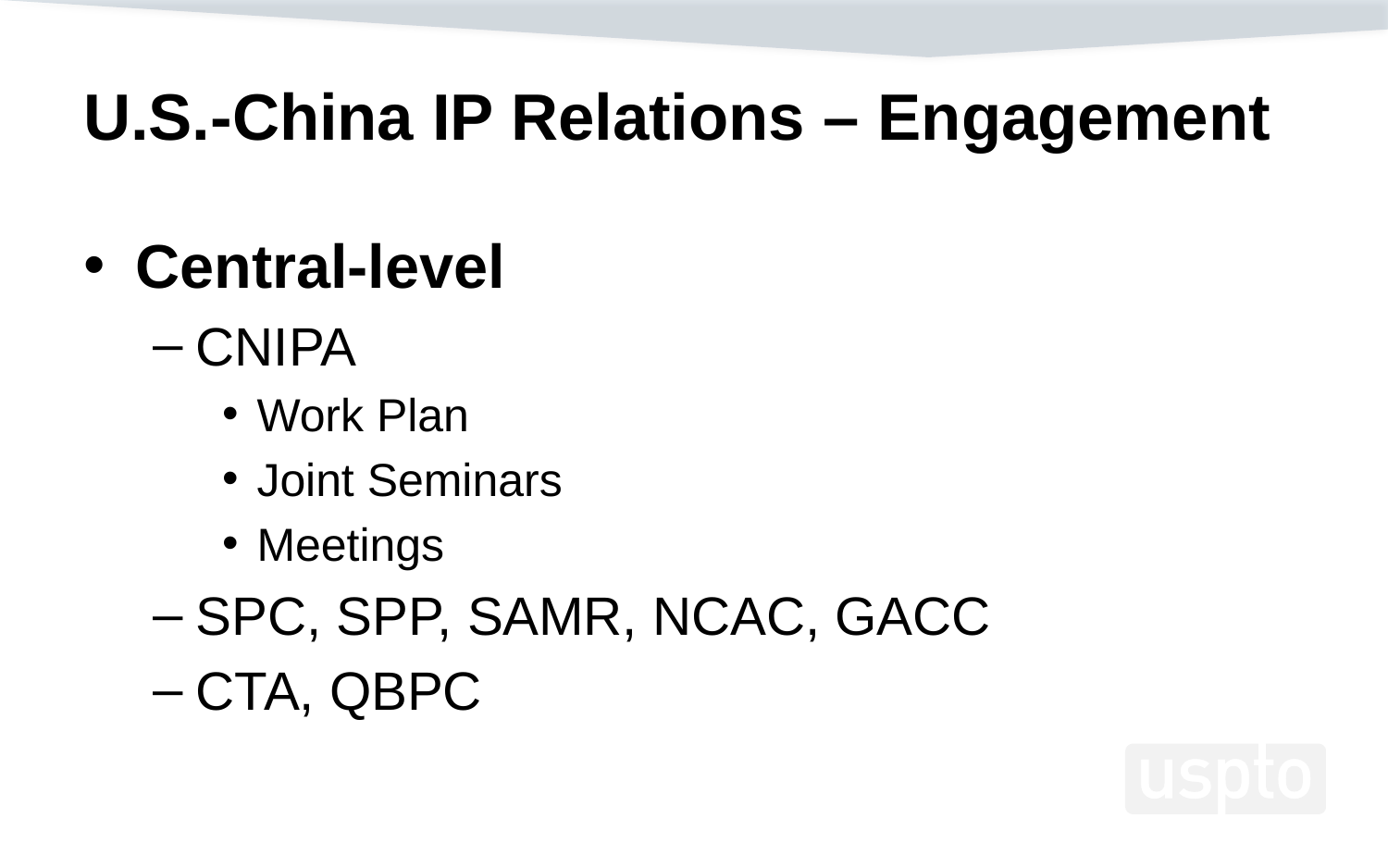

# U.S.-China IP Relations – Engagement
Central-level
CNIPA
Work Plan
Joint Seminars
Meetings
SPC, SPP, SAMR, NCAC, GACC
CTA, QBPC